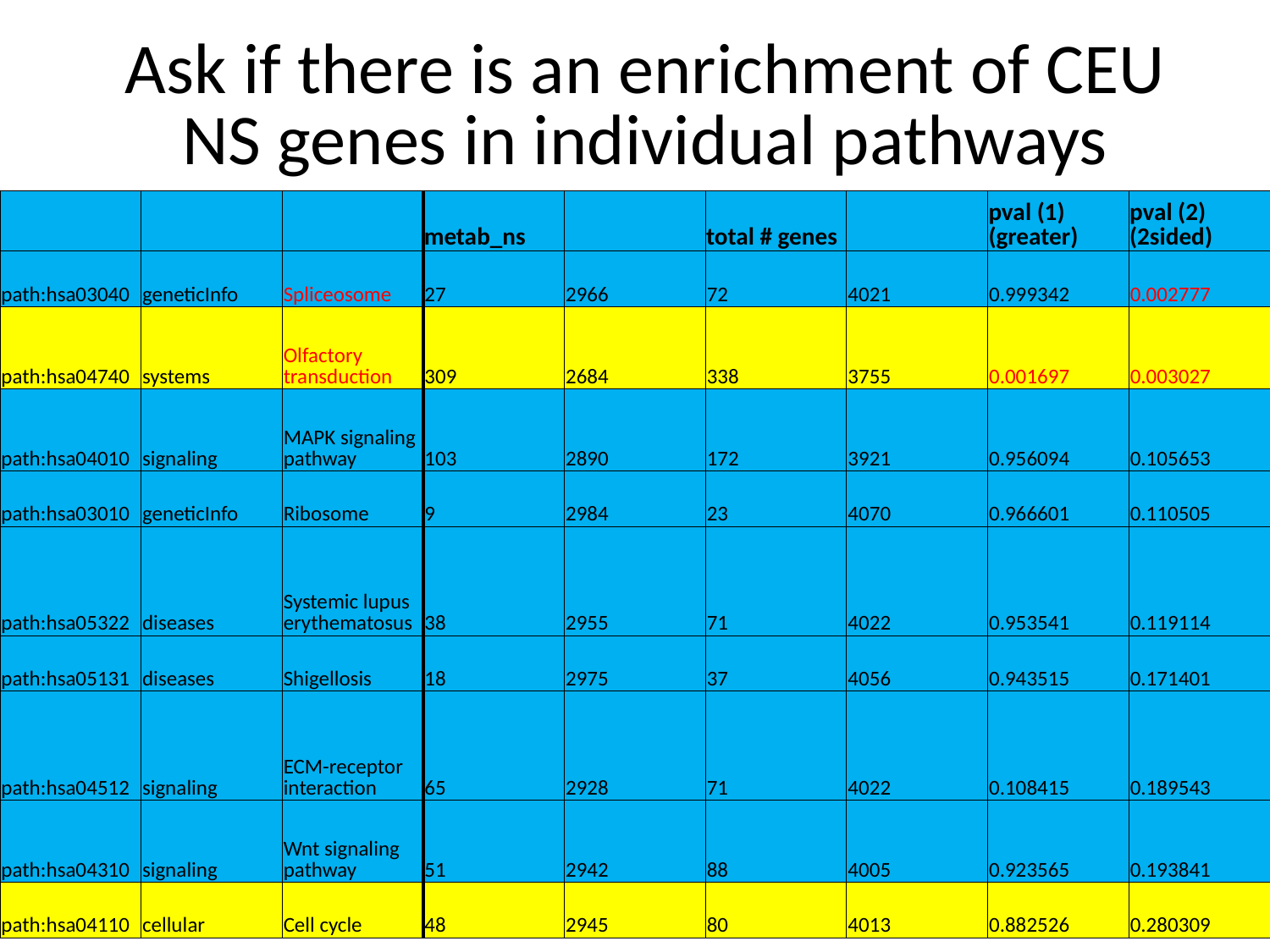

Ask if there is an enrichment of CEU NS genes in individual pathways
|  |  |  | metab\_ns |  | total # genes |  | pval (1) (greater) | pval (2) (2sided) |
| --- | --- | --- | --- | --- | --- | --- | --- | --- |
| path:hsa03040 | geneticInfo | Spliceosome | 27 | 2966 | 72 | 4021 | 0.999342 | 0.002777 |
| path:hsa04740 | systems | Olfactory transduction | 309 | 2684 | 338 | 3755 | 0.001697 | 0.003027 |
| path:hsa04010 | signaling | MAPK signaling pathway | 103 | 2890 | 172 | 3921 | 0.956094 | 0.105653 |
| path:hsa03010 | geneticInfo | Ribosome | 9 | 2984 | 23 | 4070 | 0.966601 | 0.110505 |
| path:hsa05322 | diseases | Systemic lupus erythematosus | 38 | 2955 | 71 | 4022 | 0.953541 | 0.119114 |
| path:hsa05131 | diseases | Shigellosis | 18 | 2975 | 37 | 4056 | 0.943515 | 0.171401 |
| path:hsa04512 | signaling | ECM-receptor interaction | 65 | 2928 | 71 | 4022 | 0.108415 | 0.189543 |
| path:hsa04310 | signaling | Wnt signaling pathway | 51 | 2942 | 88 | 4005 | 0.923565 | 0.193841 |
| path:hsa04110 | cellular | Cell cycle | 48 | 2945 | 80 | 4013 | 0.882526 | 0.280309 |